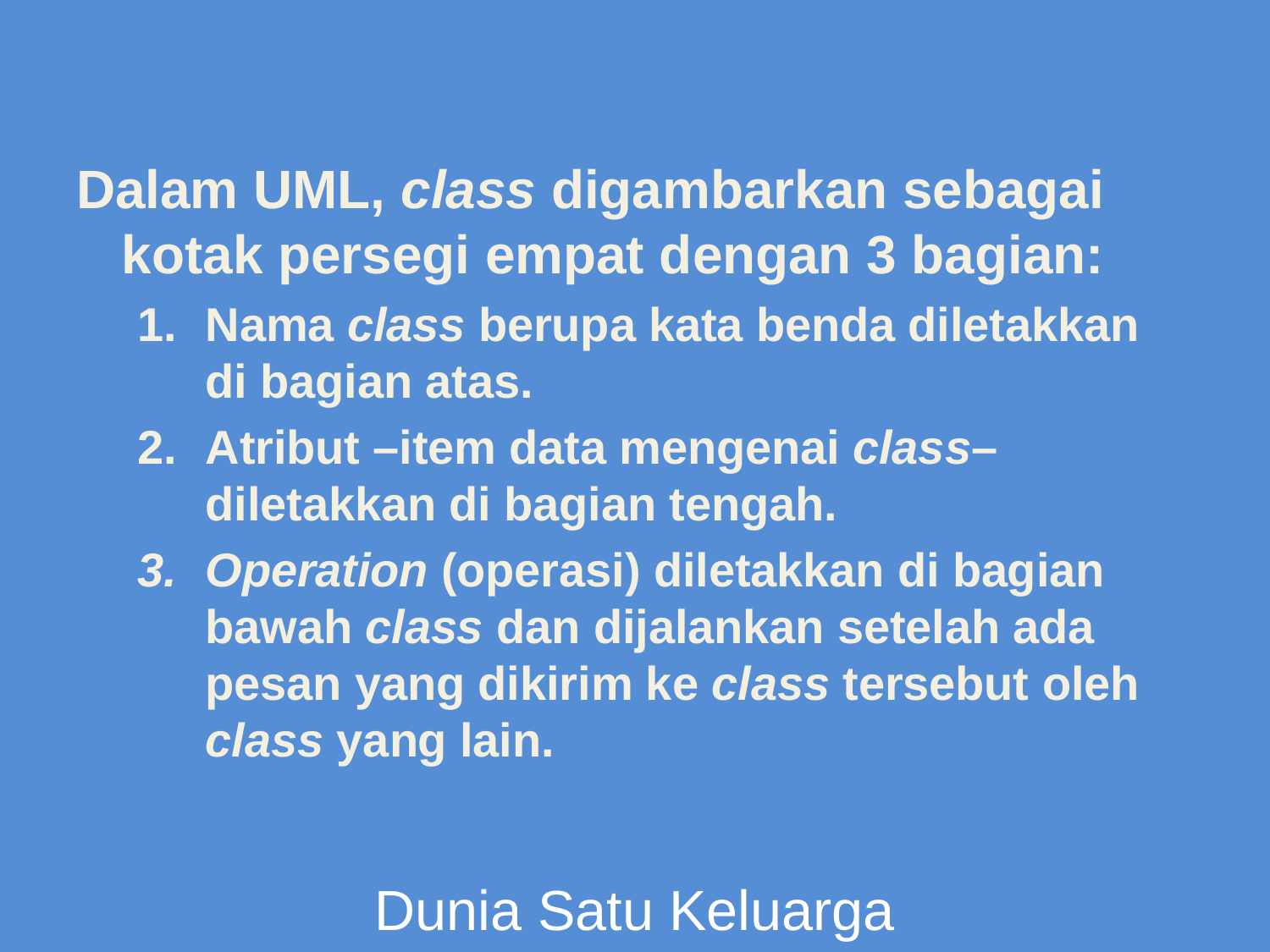

Dalam UML, class digambarkan sebagai kotak persegi empat dengan 3 bagian:
Nama class berupa kata benda diletakkan di bagian atas.
Atribut –item data mengenai class– diletakkan di bagian tengah.
Operation (operasi) diletakkan di bagian bawah class dan dijalankan setelah ada pesan yang dikirim ke class tersebut oleh class yang lain.
Dunia Satu Keluarga